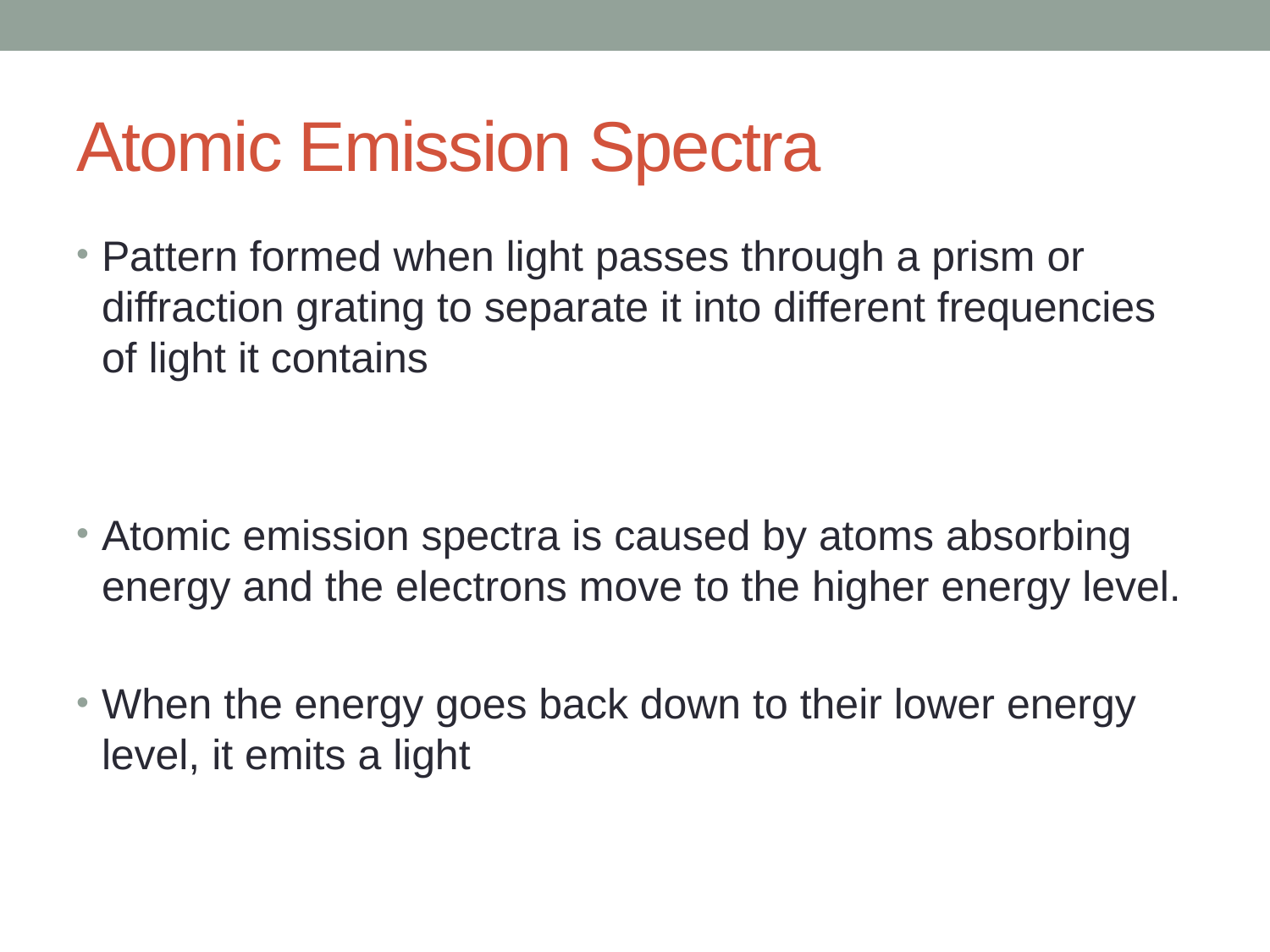

# Atomic Emission Spectra
Pattern formed when light passes through a prism or diffraction grating to separate it into different frequencies of light it contains

Atomic emission spectra is caused by atoms absorbing energy and the electrons move to the higher energy level.

When the energy goes back down to their lower energy level, it emits a light